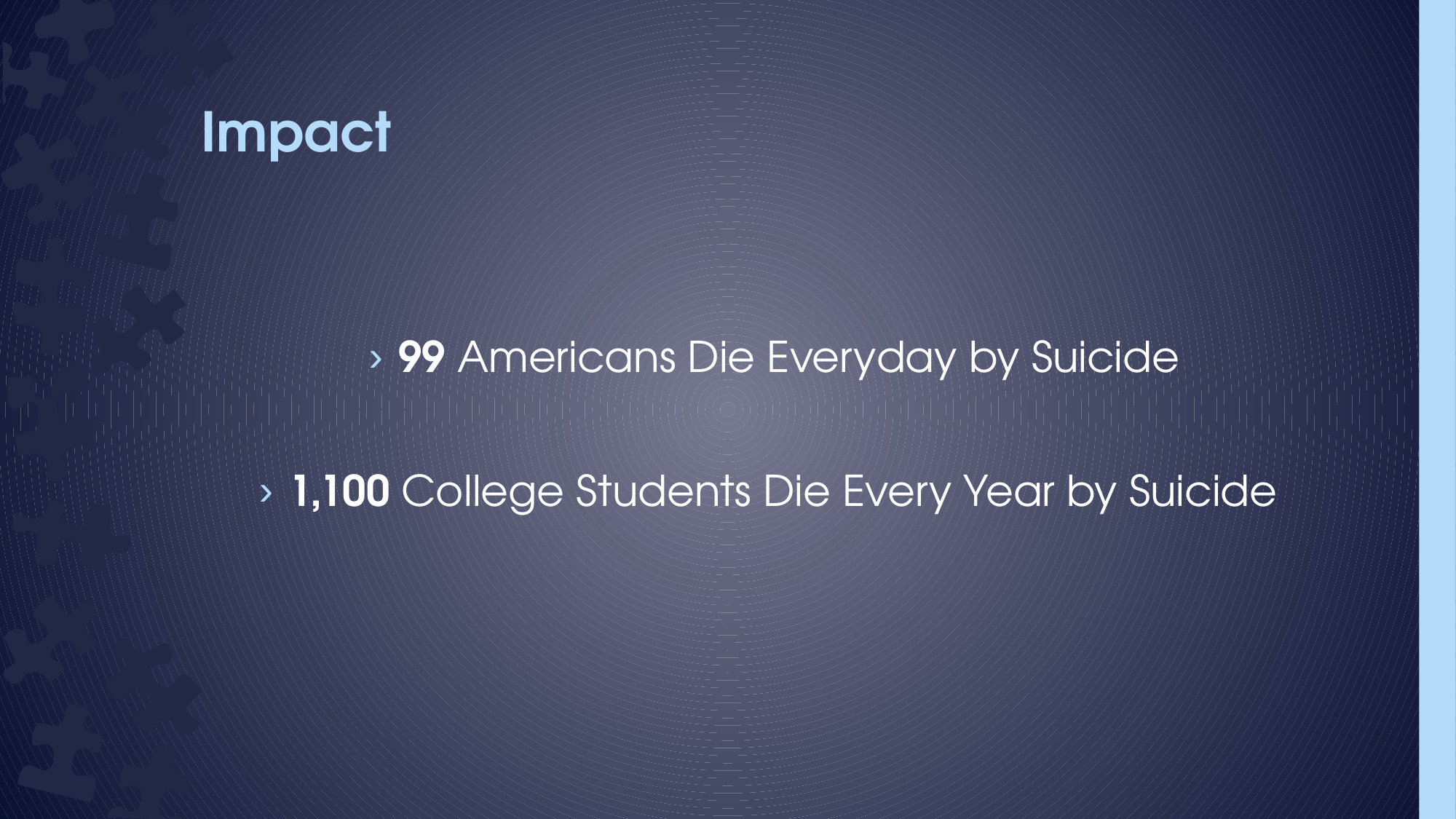

# Impact

99 Americans Die Everyday by Suicide

1,100 College Students Die Every Year by Suicide